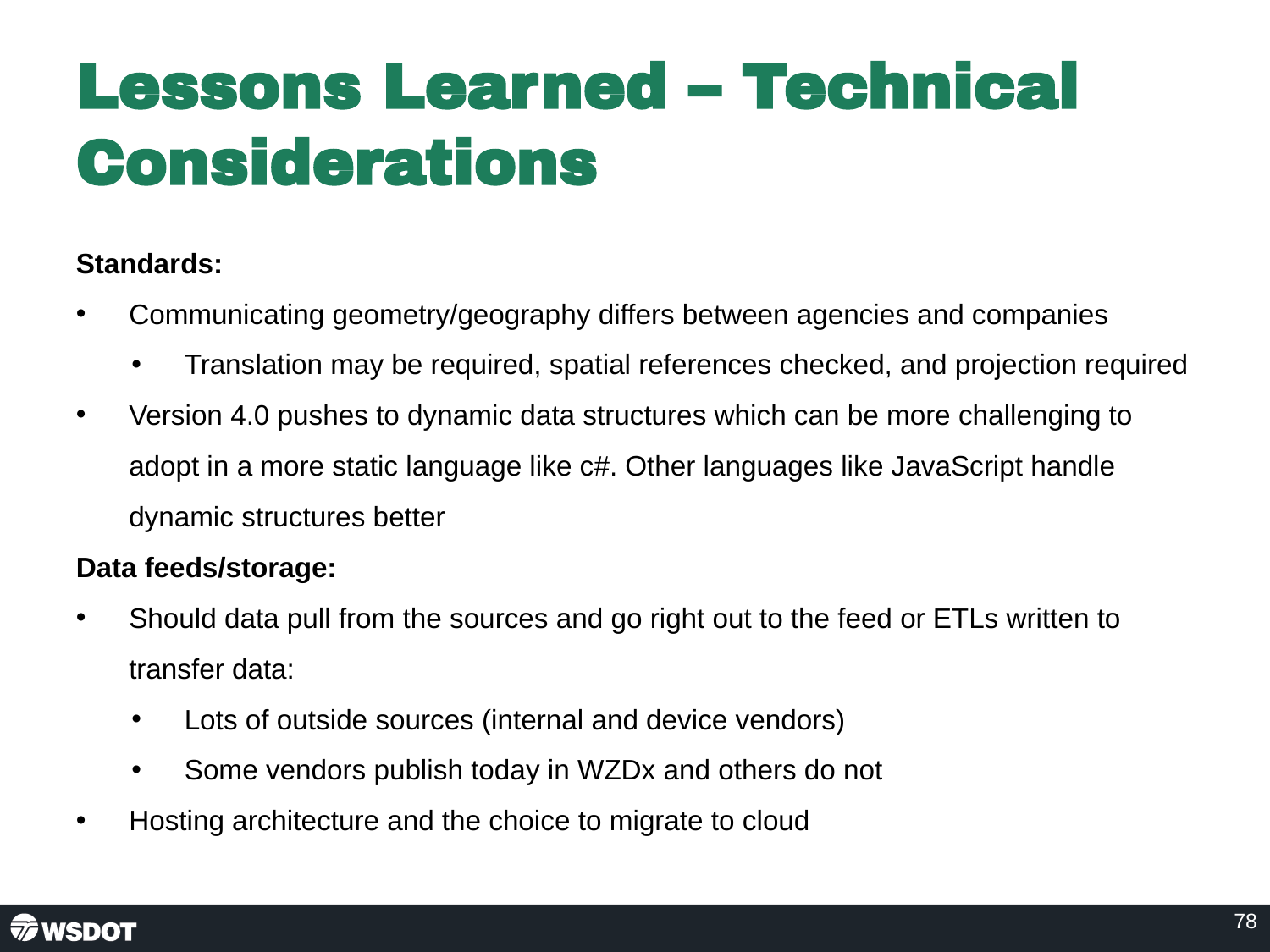

# Lessons Learned – Technical Considerations
Standards:
Communicating geometry/geography differs between agencies and companies
Translation may be required, spatial references checked, and projection required
Version 4.0 pushes to dynamic data structures which can be more challenging to adopt in a more static language like c#. Other languages like JavaScript handle dynamic structures better
Data feeds/storage:
Should data pull from the sources and go right out to the feed or ETLs written to transfer data:
Lots of outside sources (internal and device vendors)
Some vendors publish today in WZDx and others do not
Hosting architecture and the choice to migrate to cloud
78